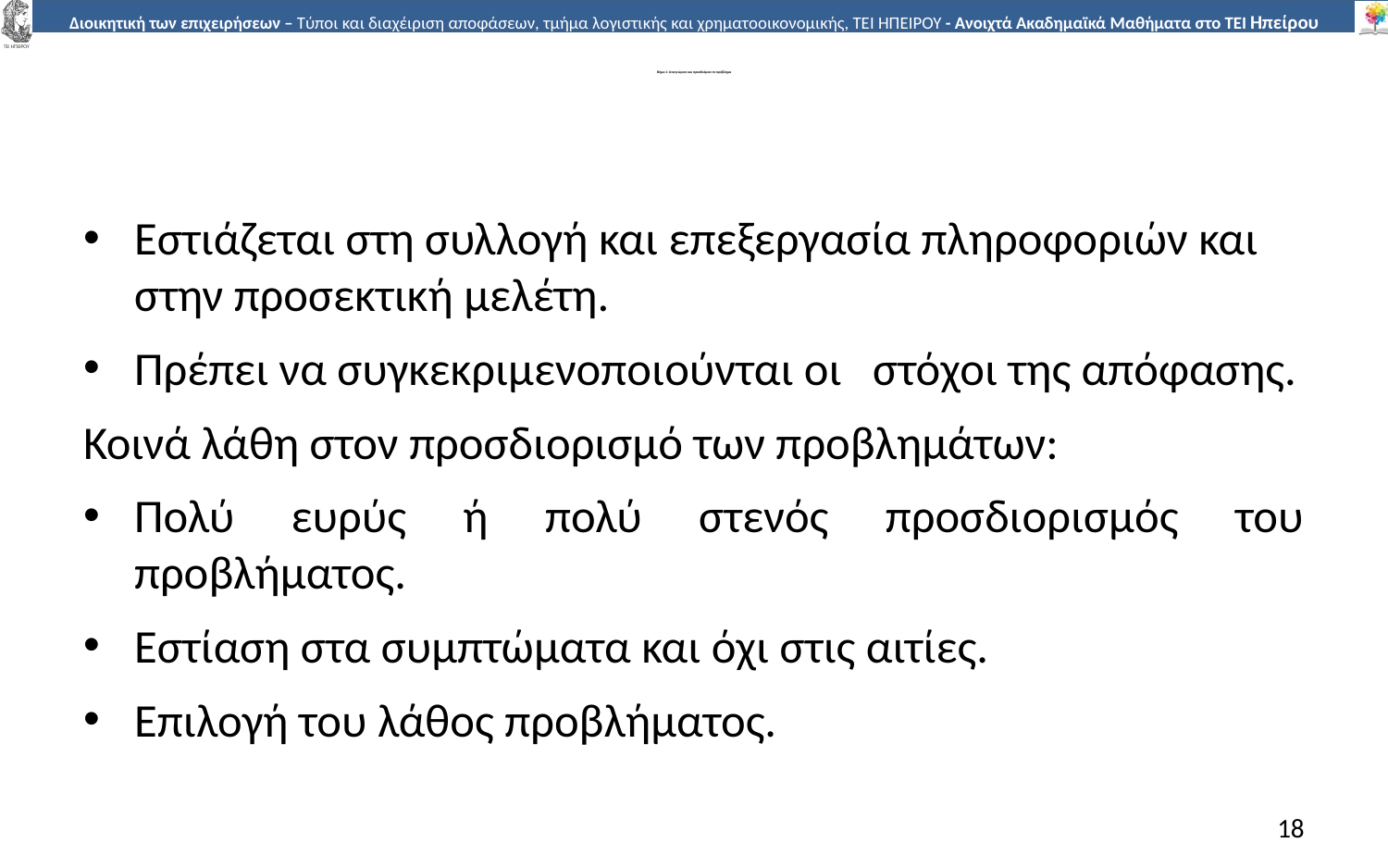

# Βήµα 1: Αναγνώρισε και προσδιόρισε το πρόβληµα

Εστιάζεται στη συλλογή και επεξεργασία πληροφοριών και στην προσεκτική µελέτη.
Πρέπει να συγκεκριµενοποιούνται οι	στόχοι της απόφασης.
Κοινά λάθη στον προσδιορισµό των προβληµάτων:
Πολύ ευρύς ή πολύ στενός προσδιορισµός του προβλήµατος.
Εστίαση στα συµπτώµατα και όχι στις αιτίες.
Επιλογή του λάθος προβλήµατος.

18